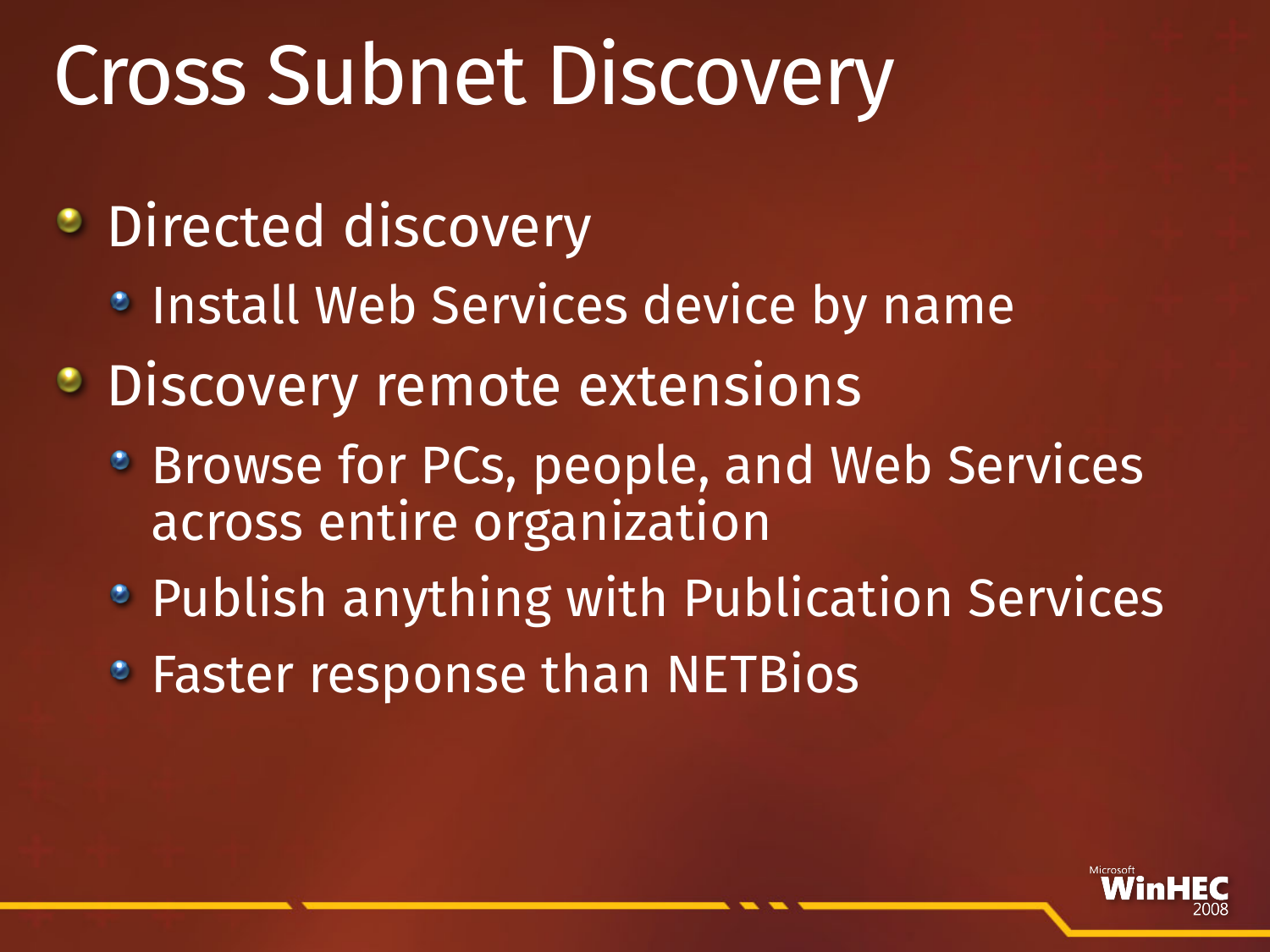

# Cross Subnet Discovery
Directed discovery
Install Web Services device by name
Discovery remote extensions
Browse for PCs, people, and Web Services across entire organization
Publish anything with Publication Services
Faster response than NETBios